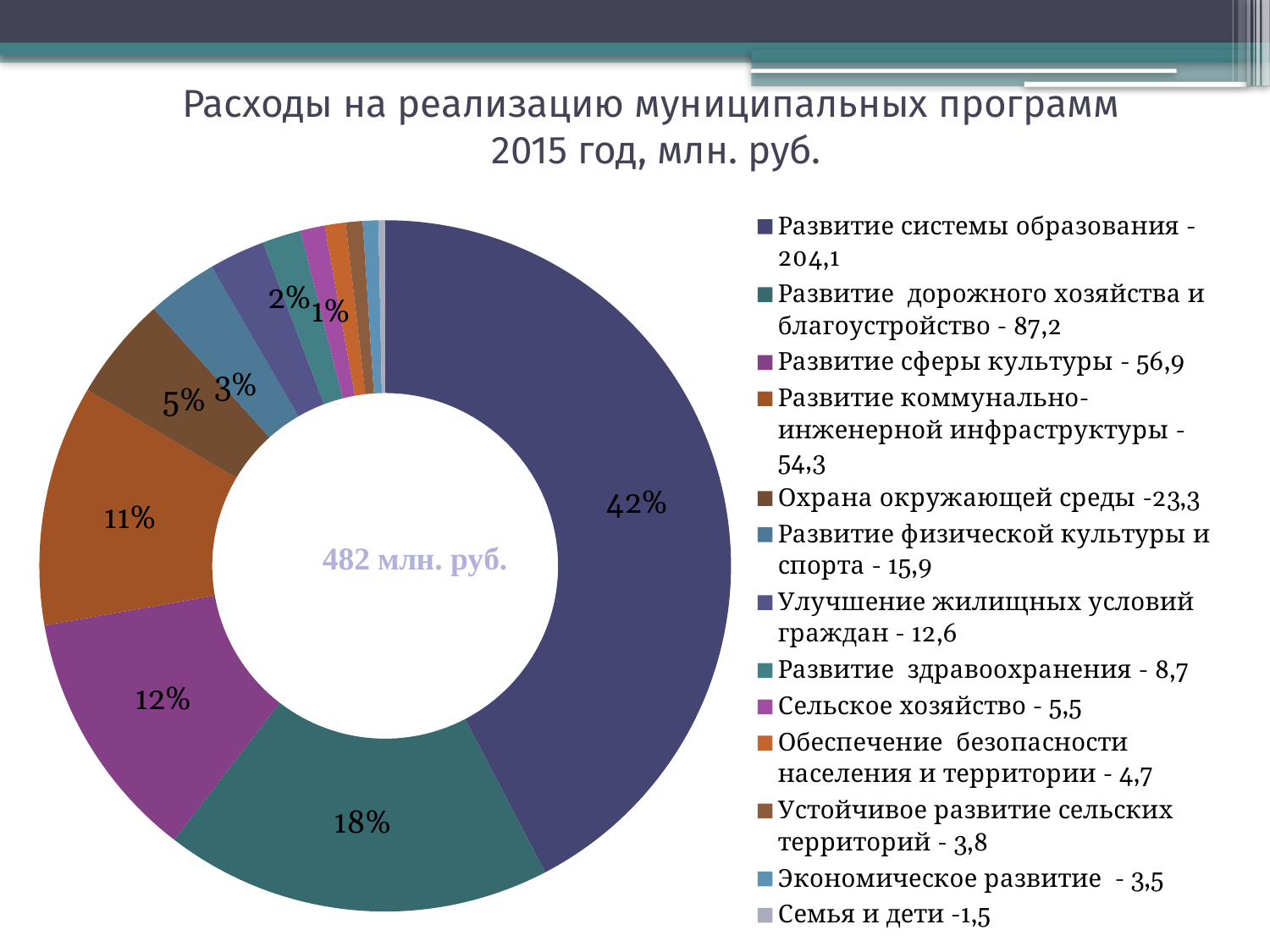

# Расходы на реализацию муниципальных программ 2015 год, млн. руб.

### Chart

| Category | 2015 год |
|---|---|
| Развитие системы образования - 204,1 | 204.1 |
| Развитие  дорожного хозяйства и благоустройство - 87,2  | 87.2 |
| Развитие сферы культуры - 56,9 | 56.9 |
| Развитие коммунально-инженерной инфраструктуры - 54,3  | 54.3 |
| Охрана окружающей среды -23,3 | 23.3 |
| Развитие физической культуры и спорта - 15,9 | 15.9 |
| Улучшение жилищных условий граждан - 12,6 | 12.6 |
| Развитие  здравоохранения - 8,7 | 8.7 |
| Сельское хозяйство - 5,5 | 5.5 |
| Обеспечение  безопасности населения и территории - 4,7 | 4.7 |
| Устойчивое развитие сельских территорий - 3,8 | 3.8 |
| Экономическое развитие  - 3,5 | 3.5 |
| Семья и дети -1,5 | 1.5 |